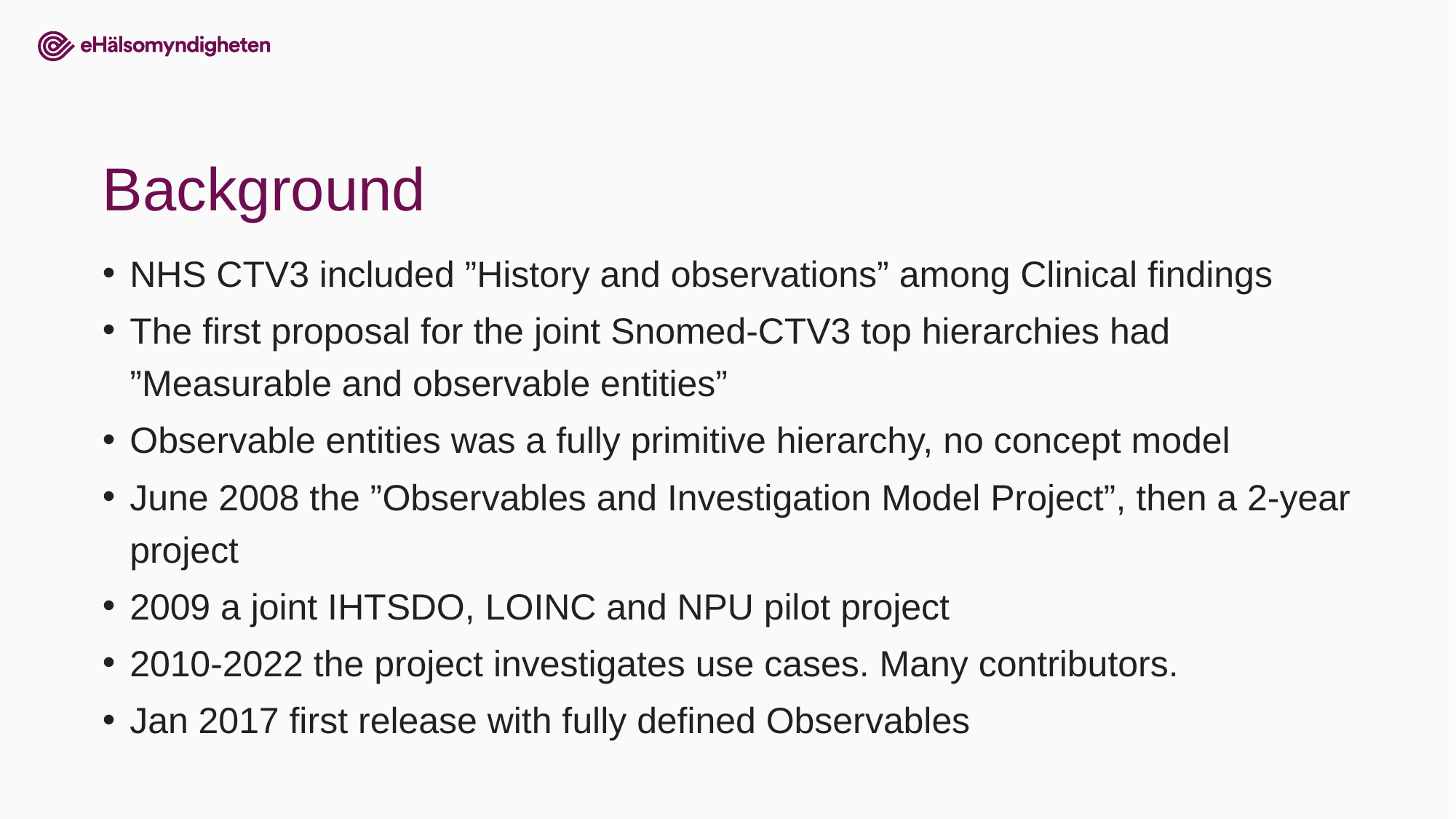

# Background
NHS CTV3 included ”History and observations” among Clinical findings
The first proposal for the joint Snomed-CTV3 top hierarchies had ”Measurable and observable entities”
Observable entities was a fully primitive hierarchy, no concept model
June 2008 the ”Observables and Investigation Model Project”, then a 2-year project
2009 a joint IHTSDO, LOINC and NPU pilot project
2010-2022 the project investigates use cases. Many contributors.
Jan 2017 first release with fully defined Observables